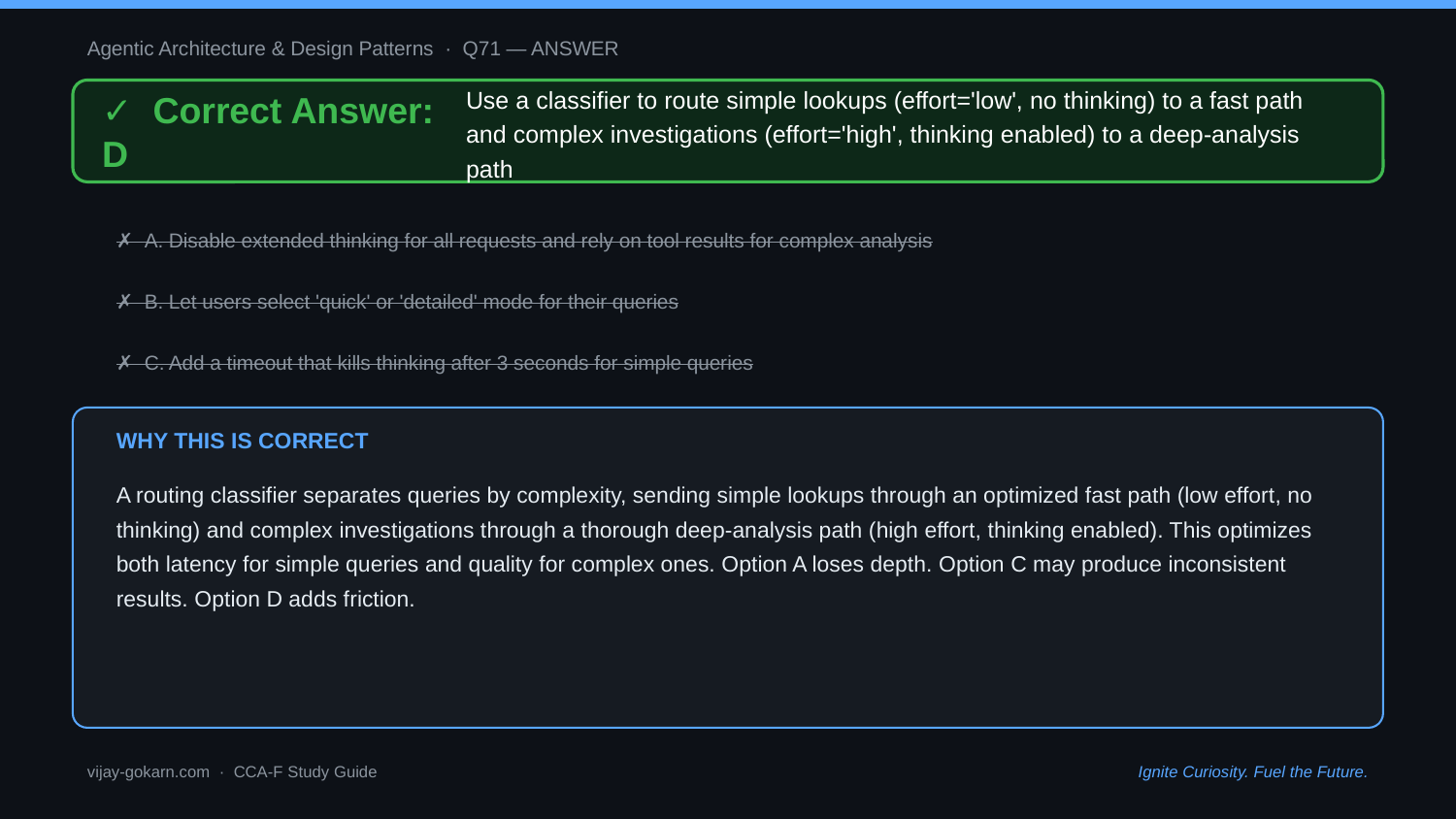

Agentic Architecture & Design Patterns  ·  Q71 — ANSWER

✓  Correct Answer: D
Use a classifier to route simple lookups (effort='low', no thinking) to a fast path and complex investigations (effort='high', thinking enabled) to a deep-analysis path
✗  A. Disable extended thinking for all requests and rely on tool results for complex analysis
✗  B. Let users select 'quick' or 'detailed' mode for their queries
✗  C. Add a timeout that kills thinking after 3 seconds for simple queries

WHY THIS IS CORRECT
A routing classifier separates queries by complexity, sending simple lookups through an optimized fast path (low effort, no thinking) and complex investigations through a thorough deep-analysis path (high effort, thinking enabled). This optimizes both latency for simple queries and quality for complex ones. Option A loses depth. Option C may produce inconsistent results. Option D adds friction.
vijay-gokarn.com  ·  CCA-F Study Guide
Ignite Curiosity. Fuel the Future.